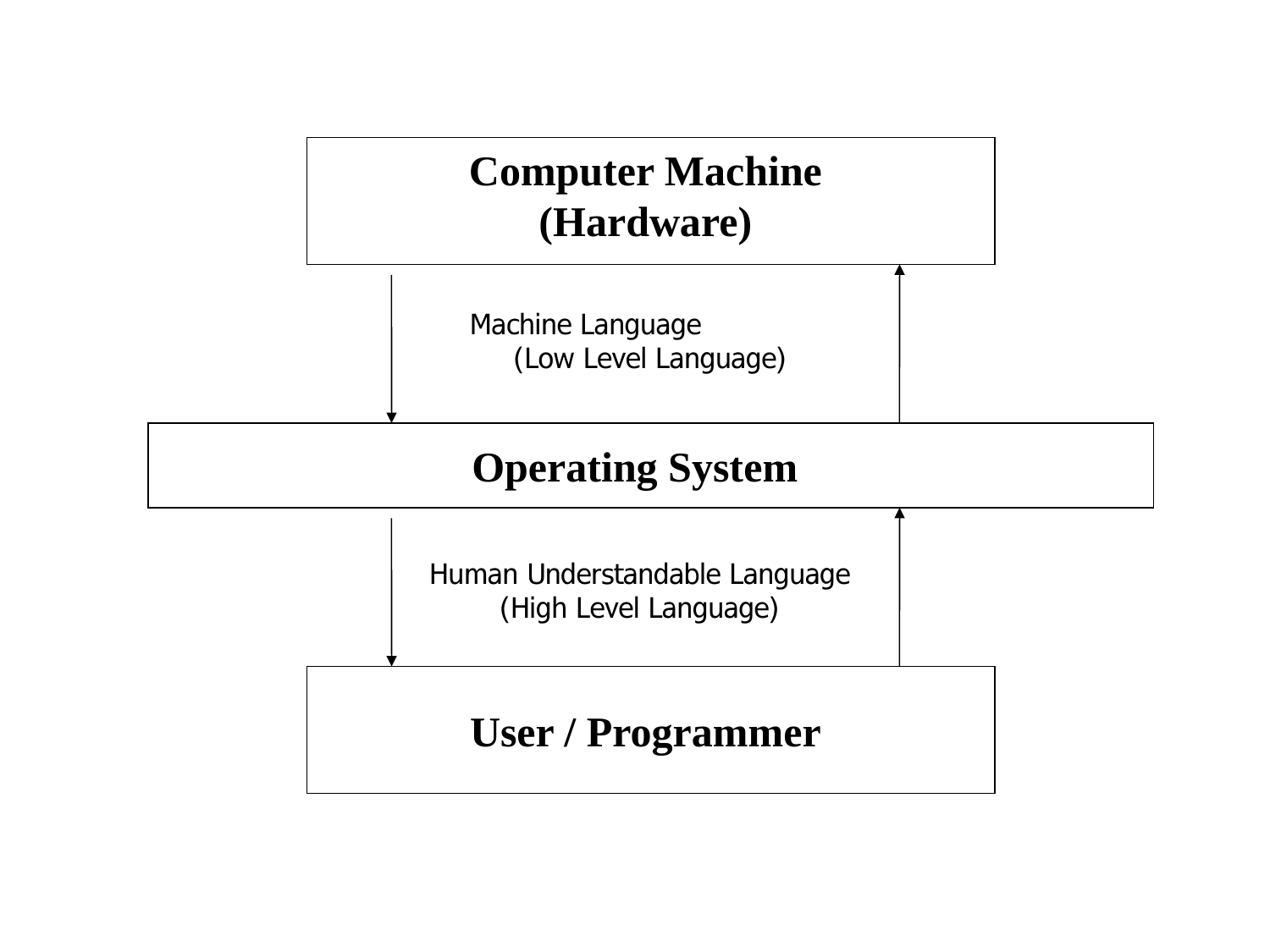

Computer Machine (Hardware)

Machine Language                (Low Level Language)

Operating System

Human Understandable Language (High Level Language)

User / Programmer